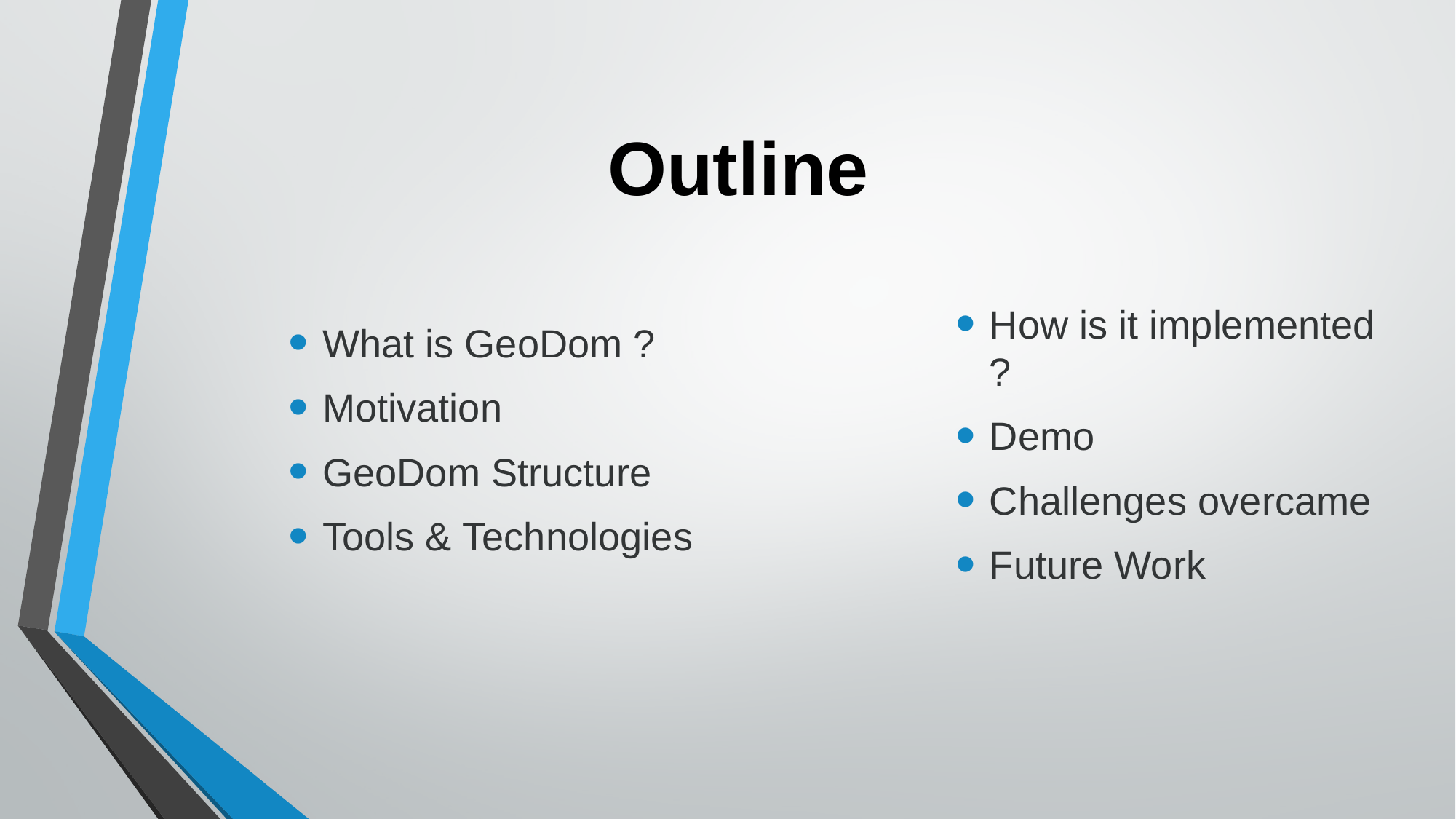

# Outline
What is GeoDom ?
Motivation
GeoDom Structure
Tools & Technologies

How is it implemented ?
Demo
Challenges overcame
Future Work